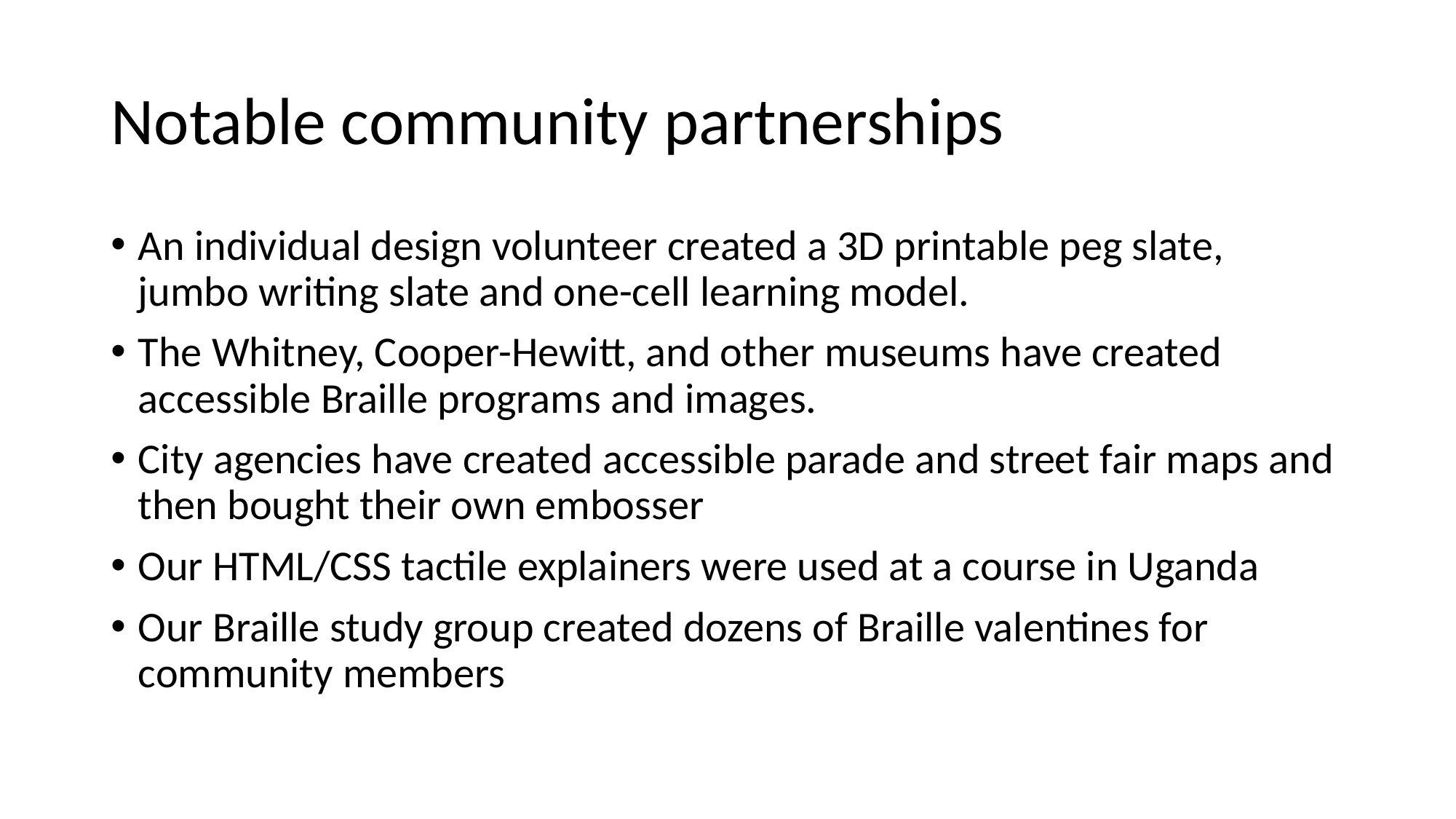

# Notable community partnerships
An individual design volunteer created a 3D printable peg slate, jumbo writing slate and one-cell learning model.
The Whitney, Cooper-Hewitt, and other museums have created accessible Braille programs and images.
City agencies have created accessible parade and street fair maps and then bought their own embosser
Our HTML/CSS tactile explainers were used at a course in Uganda
Our Braille study group created dozens of Braille valentines for community members